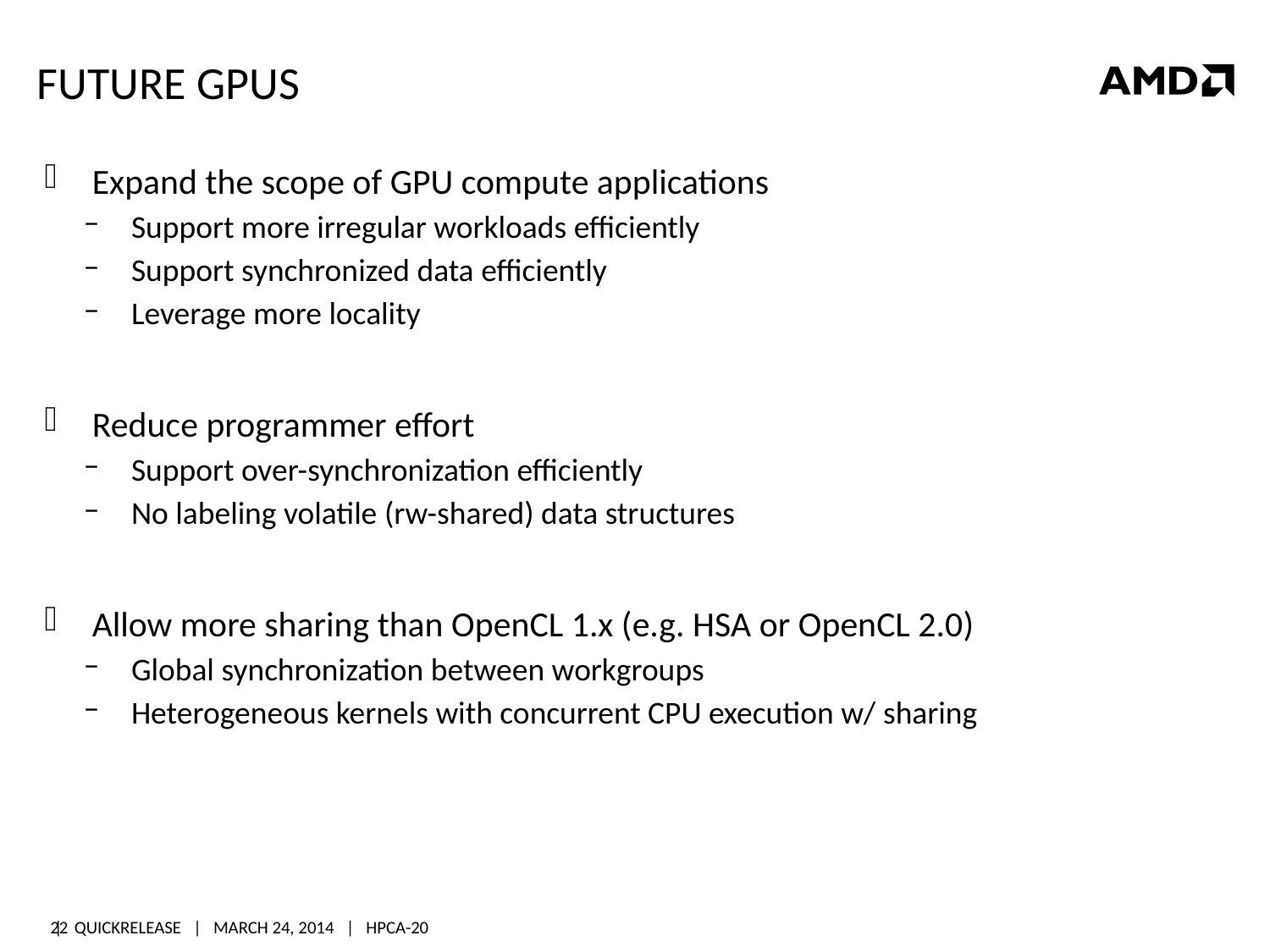

# Future GPUs
Expand the scope of GPU compute applications
Support more irregular workloads efficiently
Support synchronized data efficiently
Leverage more locality

Reduce programmer effort
Support over-synchronization efficiently
No labeling volatile (rw-shared) data structures

Allow more sharing than OpenCL 1.x (e.g. HSA or OpenCL 2.0)
Global synchronization between workgroups
Heterogeneous kernels with concurrent CPU execution w/ sharing